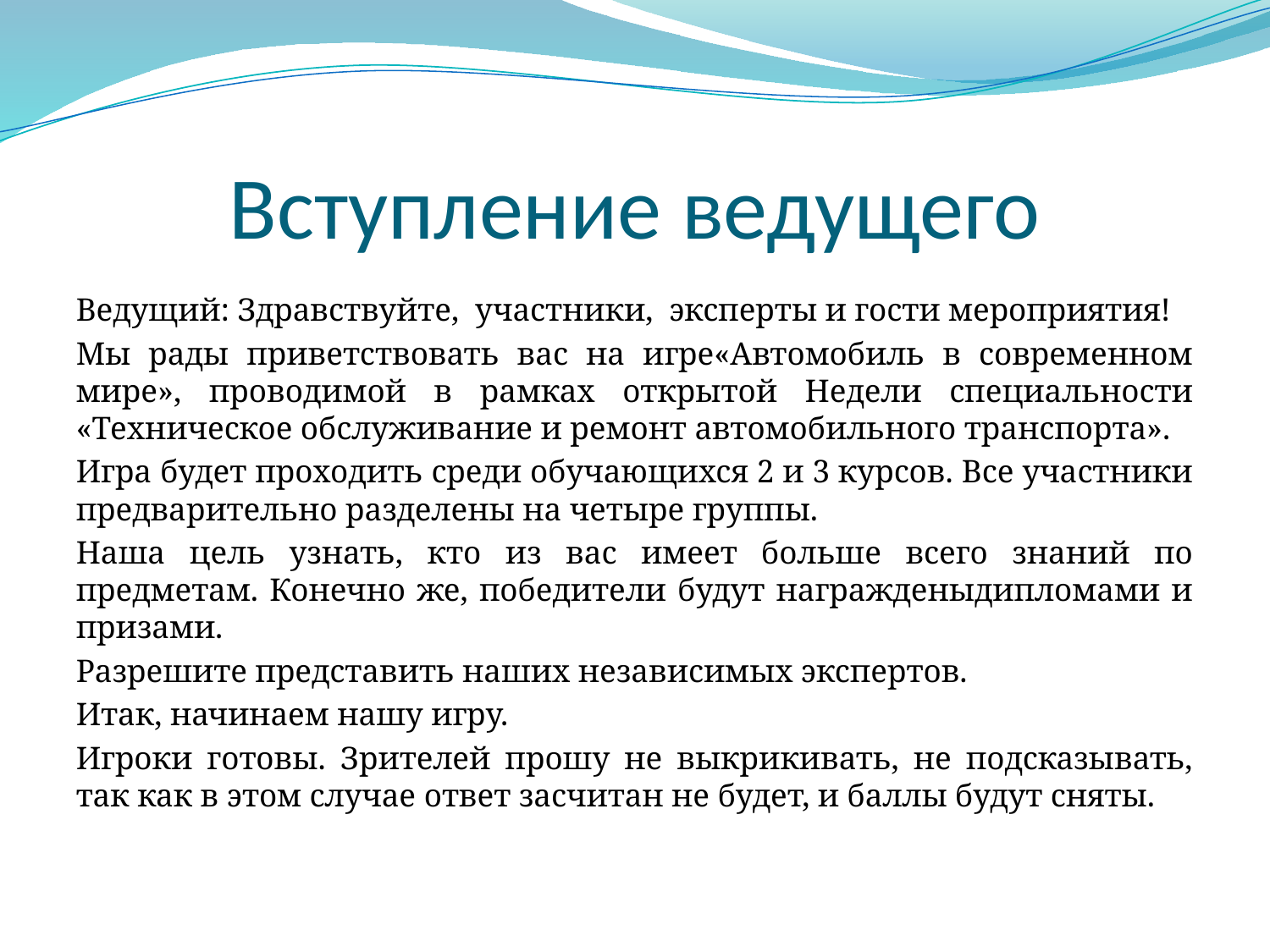

# Вступление ведущего
Ведущий: Здравствуйте,  участники,  эксперты и гости мероприятия!
Мы рады приветствовать вас на игре«Автомобиль в современном мире», проводимой в рамках открытой Недели специальности «Техническое обслуживание и ремонт автомобильного транспорта».
Игра будет проходить среди обучающихся 2 и 3 курсов. Все участники предварительно разделены на четыре группы.
Наша цель узнать, кто из вас имеет больше всего знаний по предметам. Конечно же, победители будут награжденыдипломами и призами.
Разрешите представить наших независимых экспертов.
Итак, начинаем нашу игру.
Игроки готовы. Зрителей прошу не выкрикивать, не подсказывать, так как в этом случае ответ засчитан не будет, и баллы будут сняты.